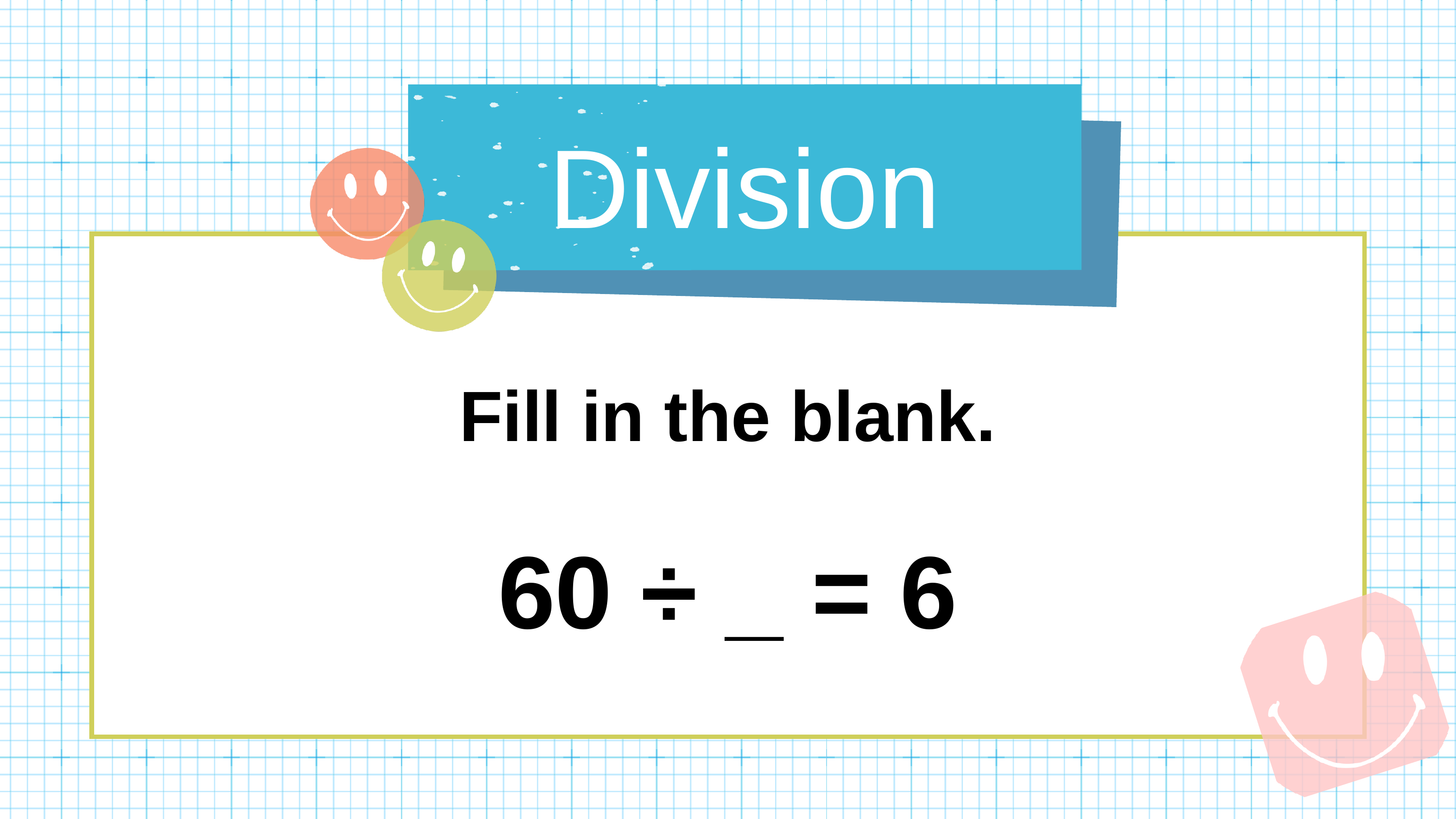

Division

Fill in the blank.
60 ÷ _ = 6